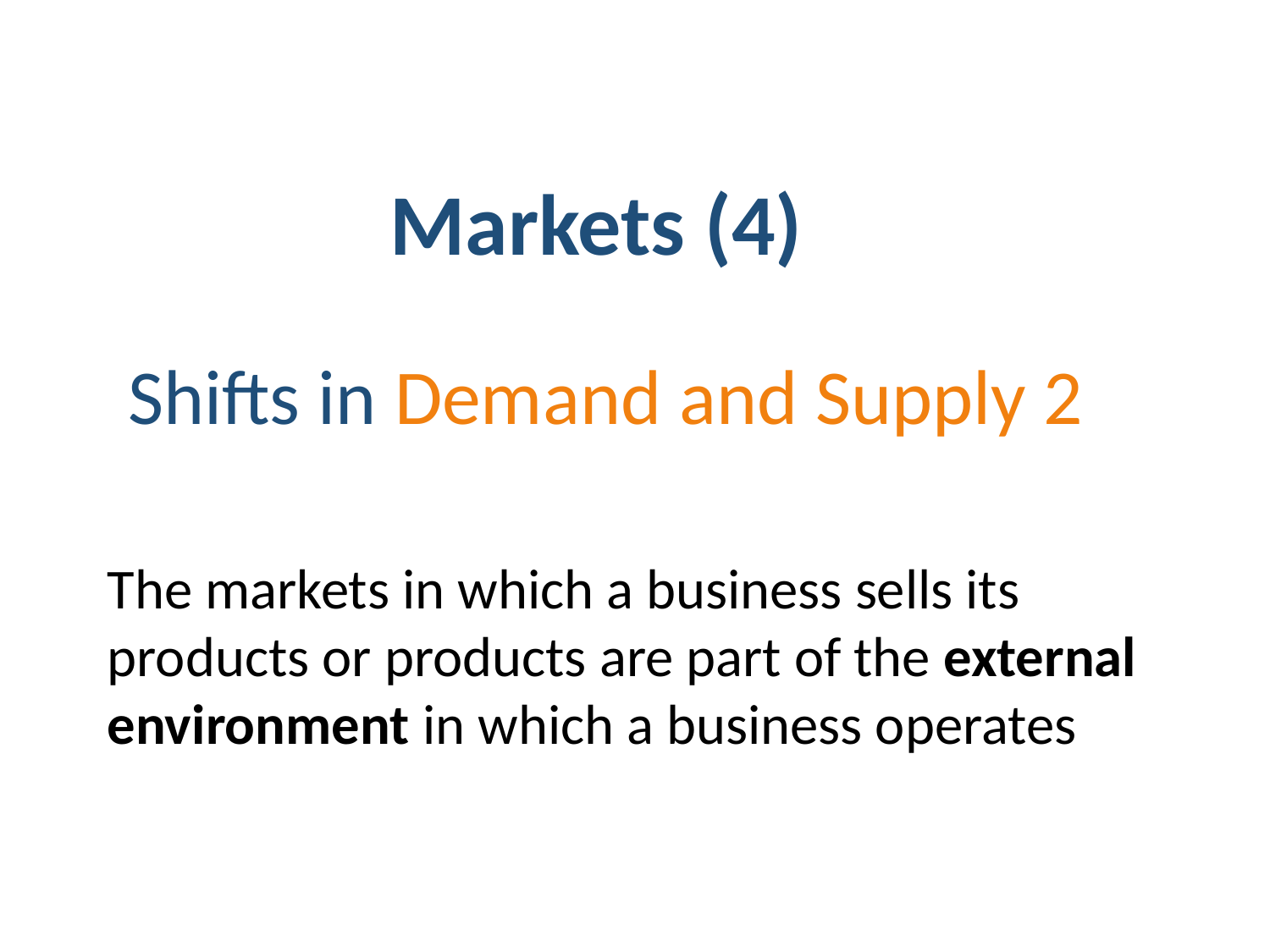

Markets (4)
Shifts in Demand and Supply 2
The markets in which a business sells its products or products are part of the external environment in which a business operates